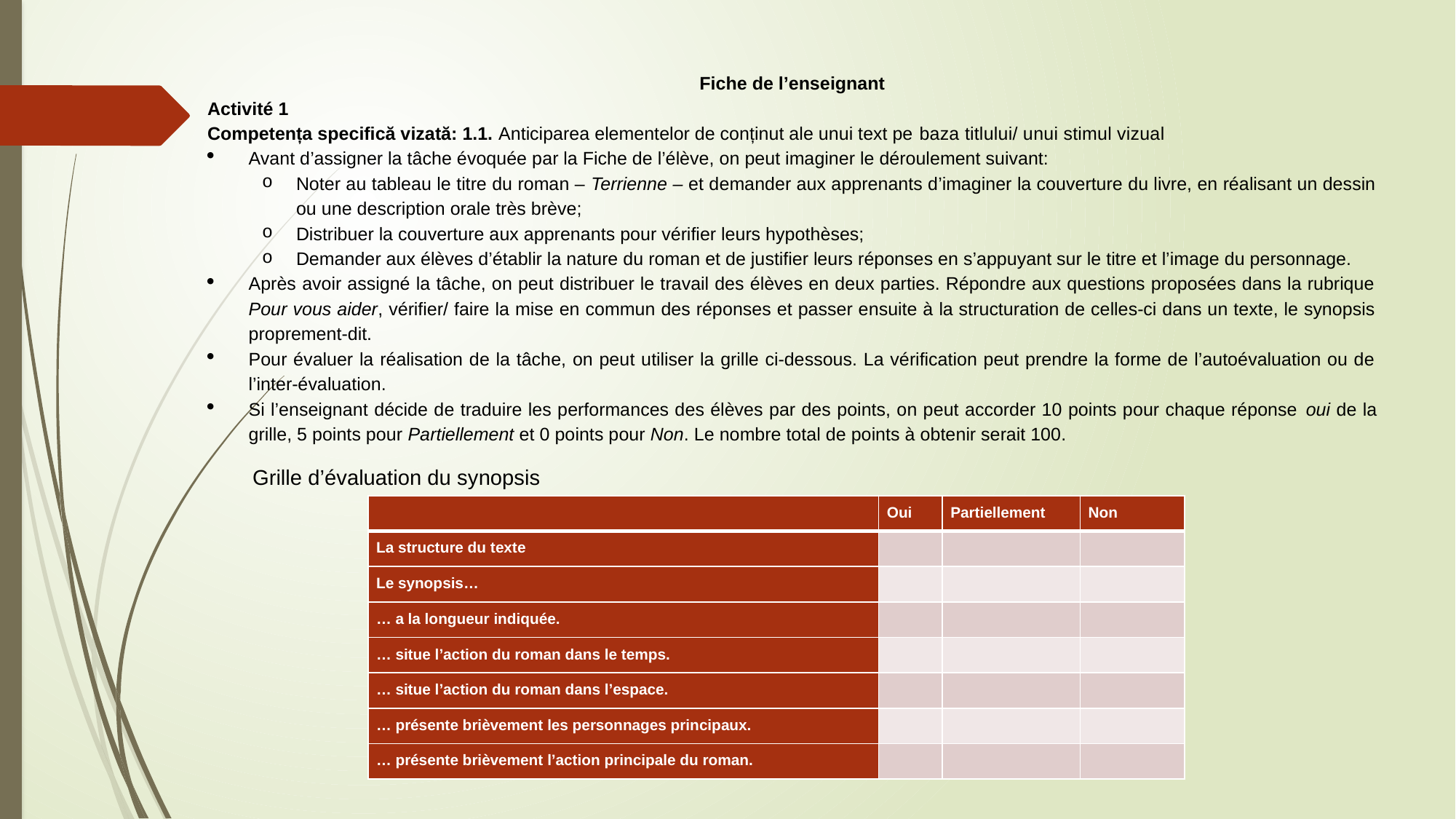

Fiche de l’enseignant
Activité 1
Competența specifică vizată: 1.1. Anticiparea elementelor de conținut ale unui text pe baza titlului/ unui stimul vizual
Avant d’assigner la tâche évoquée par la Fiche de l’élève, on peut imaginer le déroulement suivant:
Noter au tableau le titre du roman – Terrienne – et demander aux apprenants d’imaginer la couverture du livre, en réalisant un dessin ou une description orale très brève;
Distribuer la couverture aux apprenants pour vérifier leurs hypothèses;
Demander aux élèves d’établir la nature du roman et de justifier leurs réponses en s’appuyant sur le titre et l’image du personnage.
Après avoir assigné la tâche, on peut distribuer le travail des élèves en deux parties. Répondre aux questions proposées dans la rubrique Pour vous aider, vérifier/ faire la mise en commun des réponses et passer ensuite à la structuration de celles-ci dans un texte, le synopsis proprement-dit.
Pour évaluer la réalisation de la tâche, on peut utiliser la grille ci-dessous. La vérification peut prendre la forme de l’autoévaluation ou de l’inter-évaluation.
Si l’enseignant décide de traduire les performances des élèves par des points, on peut accorder 10 points pour chaque réponse oui de la grille, 5 points pour Partiellement et 0 points pour Non. Le nombre total de points à obtenir serait 100.
Grille d’évaluation du synopsis

|  | Oui | Partiellement | Non |
| --- | --- | --- | --- |
| La structure du texte |  |  |  |
| Le synopsis… |  |  |  |
| … a la longueur indiquée. |  |  |  |
| … situe l’action du roman dans le temps. |  |  |  |
| … situe l’action du roman dans l’espace. |  |  |  |
| … présente brièvement les personnages principaux. |  |  |  |
| … présente brièvement l’action principale du roman. |  |  |  |